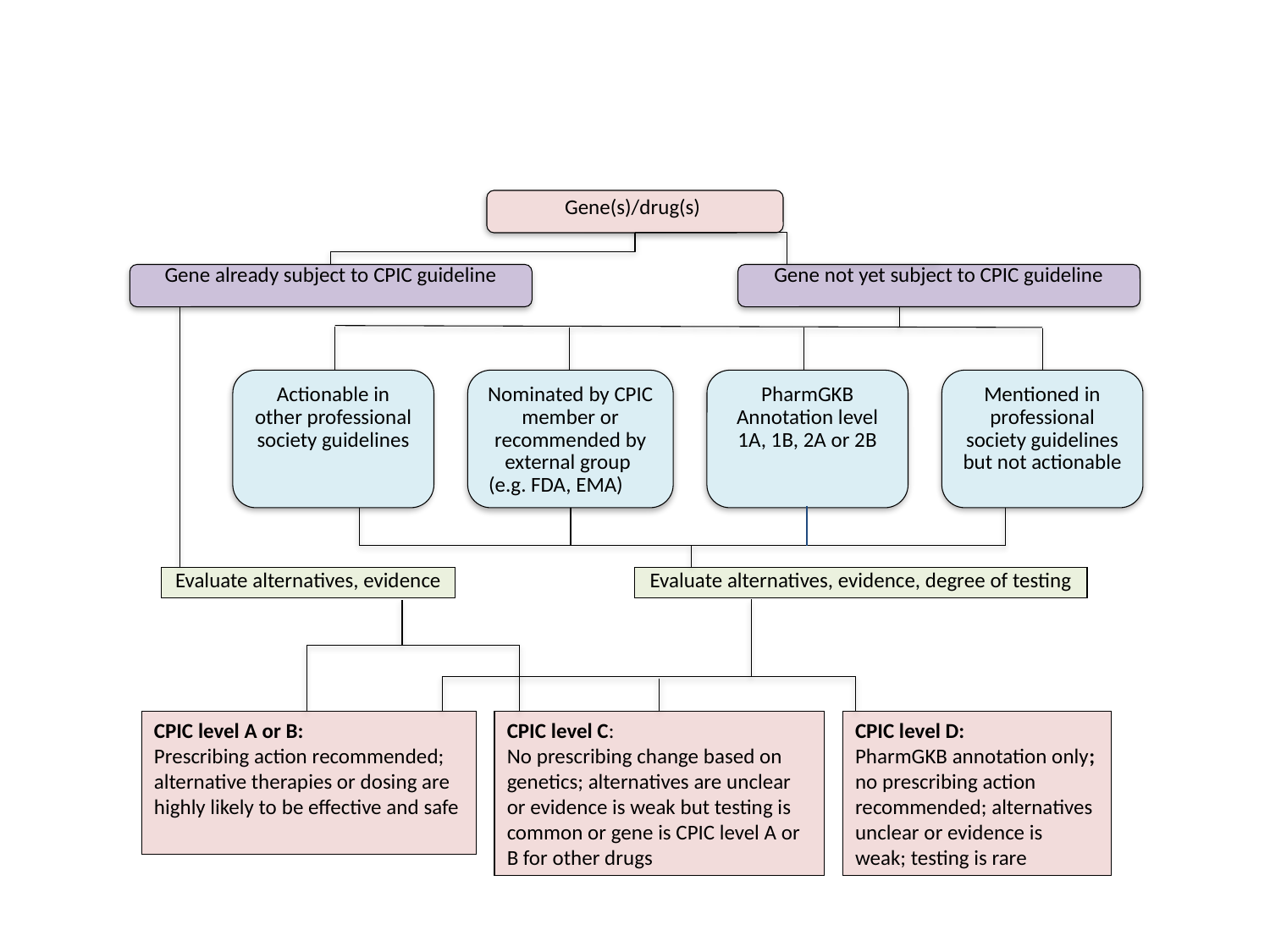

Gene(s)/drug(s)

Gene already subject to CPIC guideline

Gene not yet subject to CPIC guideline

Actionable in other professional society guidelines
Nominated by CPIC member or recommended by external group  (e.g. FDA, EMA)

PharmGKB Annotation level 1A, 1B, 2A or 2B

Mentioned in professional society guidelines but not actionable
Evaluate alternatives, evidence
Evaluate alternatives, evidence, degree of testing
CPIC level A or B:
Prescribing action recommended; alternative therapies or dosing are highly likely to be effective and safe

CPIC level C:
No prescribing change based on genetics; alternatives are unclear or evidence is weak but testing is common or gene is CPIC level A or B for other drugs
CPIC level D:
PharmGKB annotation only; no prescribing action recommended; alternatives unclear or evidence is weak; testing is rare